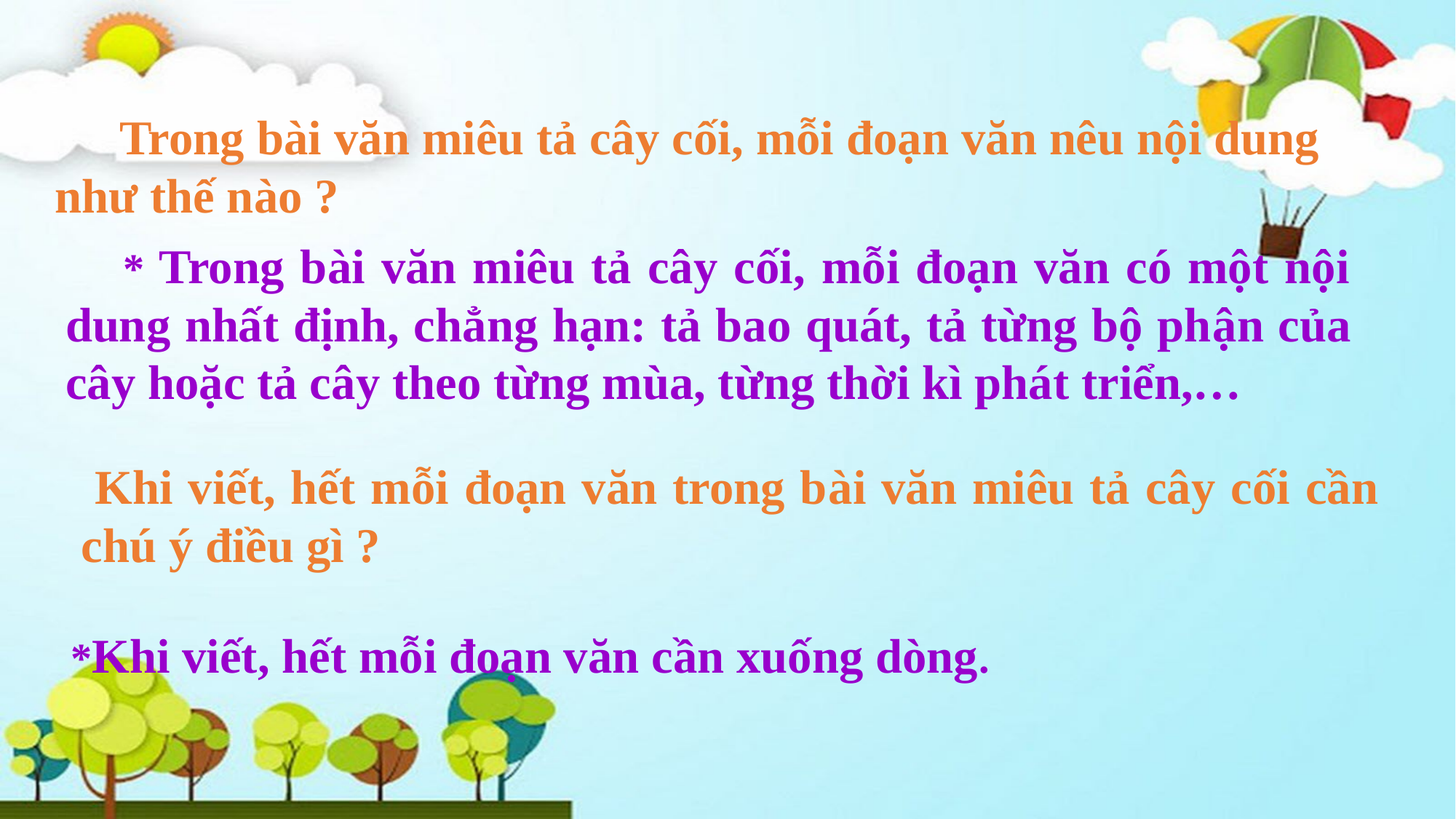

Trong bài văn miêu tả cây cối, mỗi đoạn văn nêu nội dung như thế nào ?
    * Trong bài văn miêu tả cây cối, mỗi đoạn văn có một nội dung nhất định, chẳng hạn: tả bao quát, tả từng bộ phận của cây hoặc tả cây theo từng mùa, từng thời kì phát triển,…
 Khi viết, hết mỗi đoạn văn trong bài văn miêu tả cây cối cần chú ý điều gì ?
       *Khi viết, hết mỗi đoạn văn cần xuống dòng.